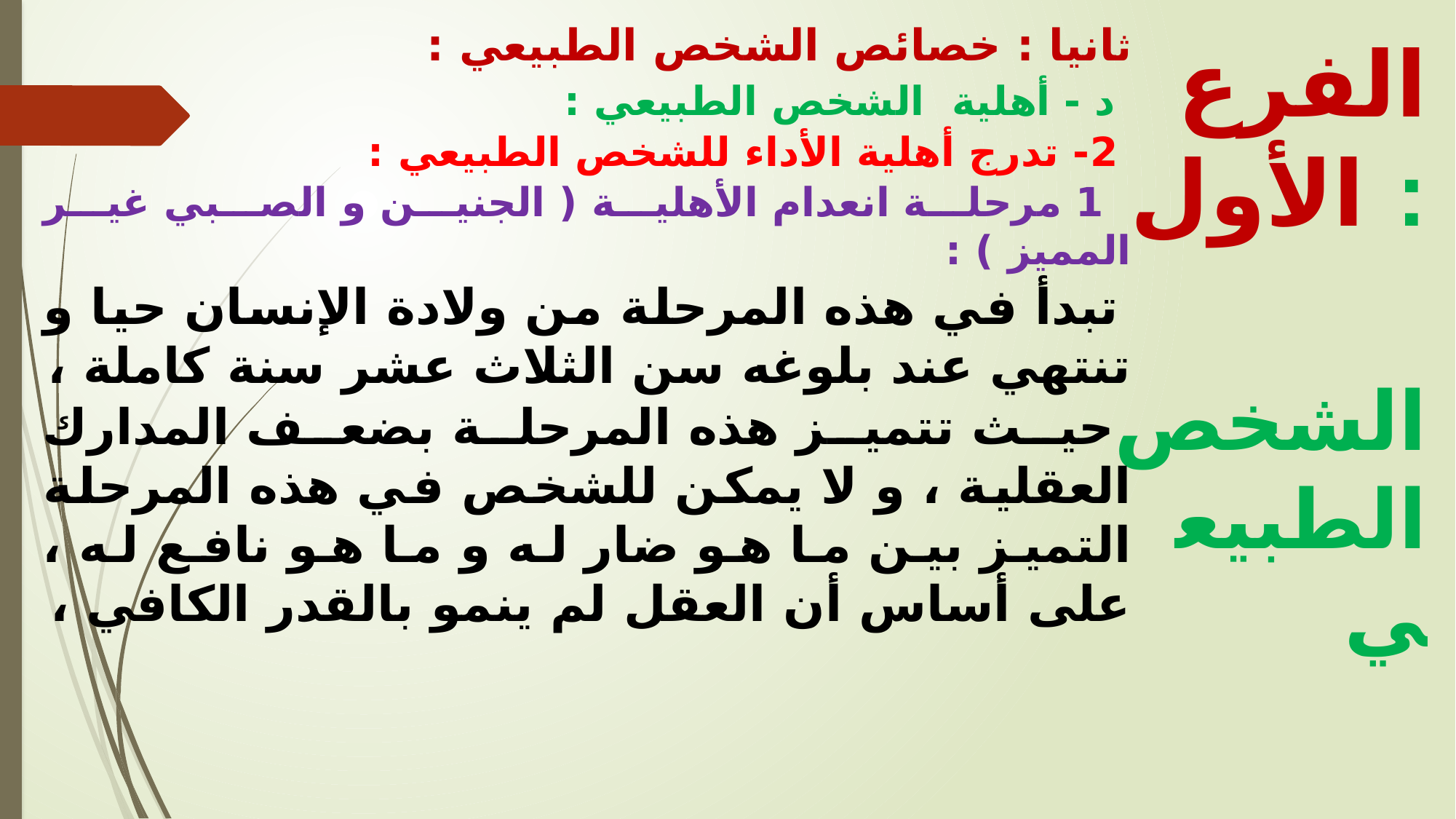

ثانيا : خصائص الشخص الطبيعي :
 د - أهلية  الشخص الطبيعي :
 2	- تدرج أهلية الأداء للشخص الطبيعي :
  1 مرحلة انعدام الأهلية ( الجنين و الصبي غير المميز ) :
 تبدأ في هذه المرحلة من ولادة الإنسان حيا و تنتهي عند بلوغه سن الثلاث عشر سنة كاملة ،
 حيث تتميز هذه المرحلة بضعف المدارك العقلية ، و لا يمكن للشخص في هذه المرحلة التميز بين ما هو ضار له و ما هو نافع له ، على أساس أن العقل لم ينمو بالقدر الكافي ،

الفرع الأول :
 الشخص الطبيعي